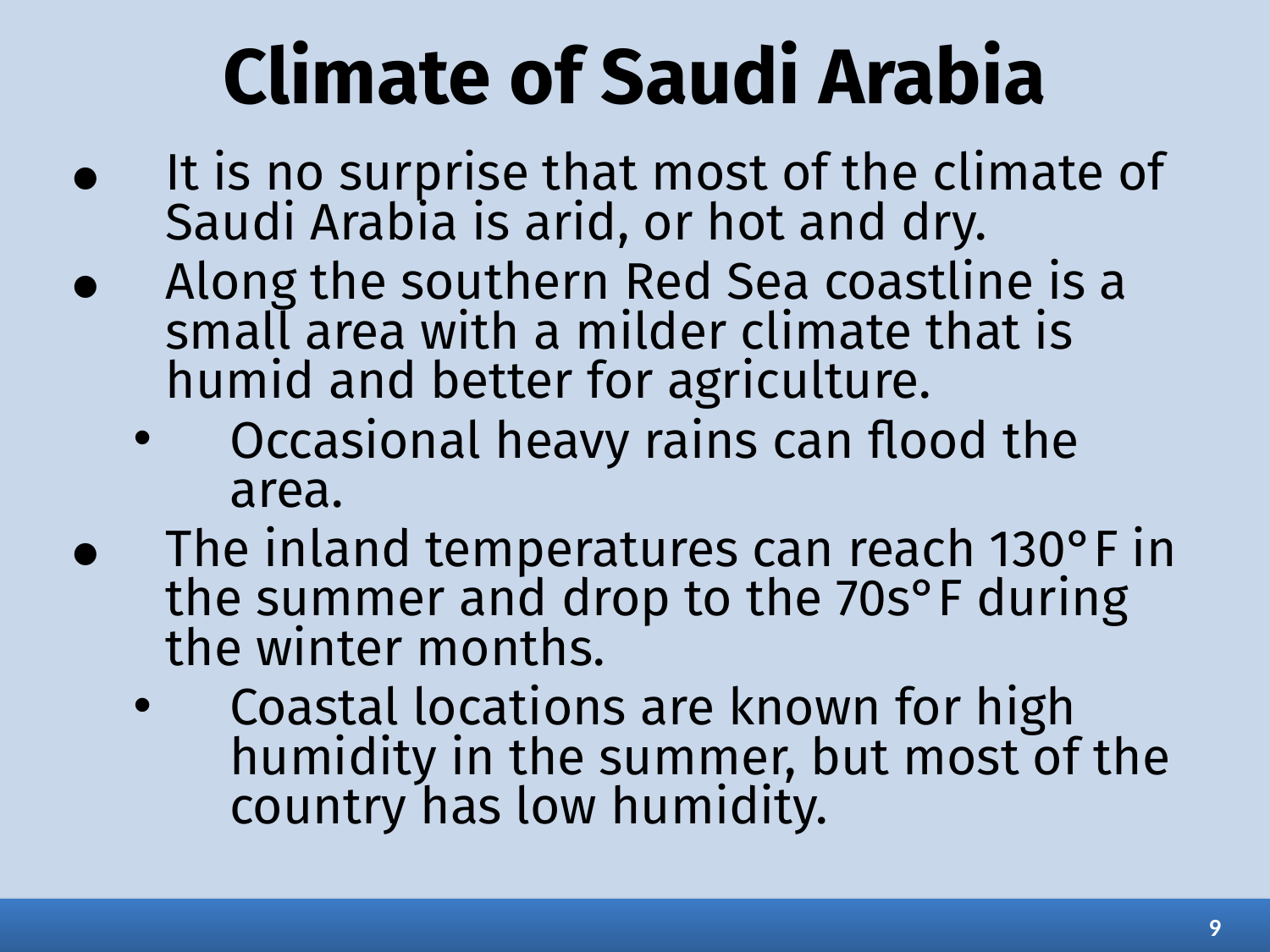

# Climate of Saudi Arabia
It is no surprise that most of the climate of Saudi Arabia is arid, or hot and dry.
Along the southern Red Sea coastline is a small area with a milder climate that is humid and better for agriculture.
Occasional heavy rains can flood the area.
The inland temperatures can reach 130°F in the summer and drop to the 70s°F during the winter months.
Coastal locations are known for high humidity in the summer, but most of the country has low humidity.
9